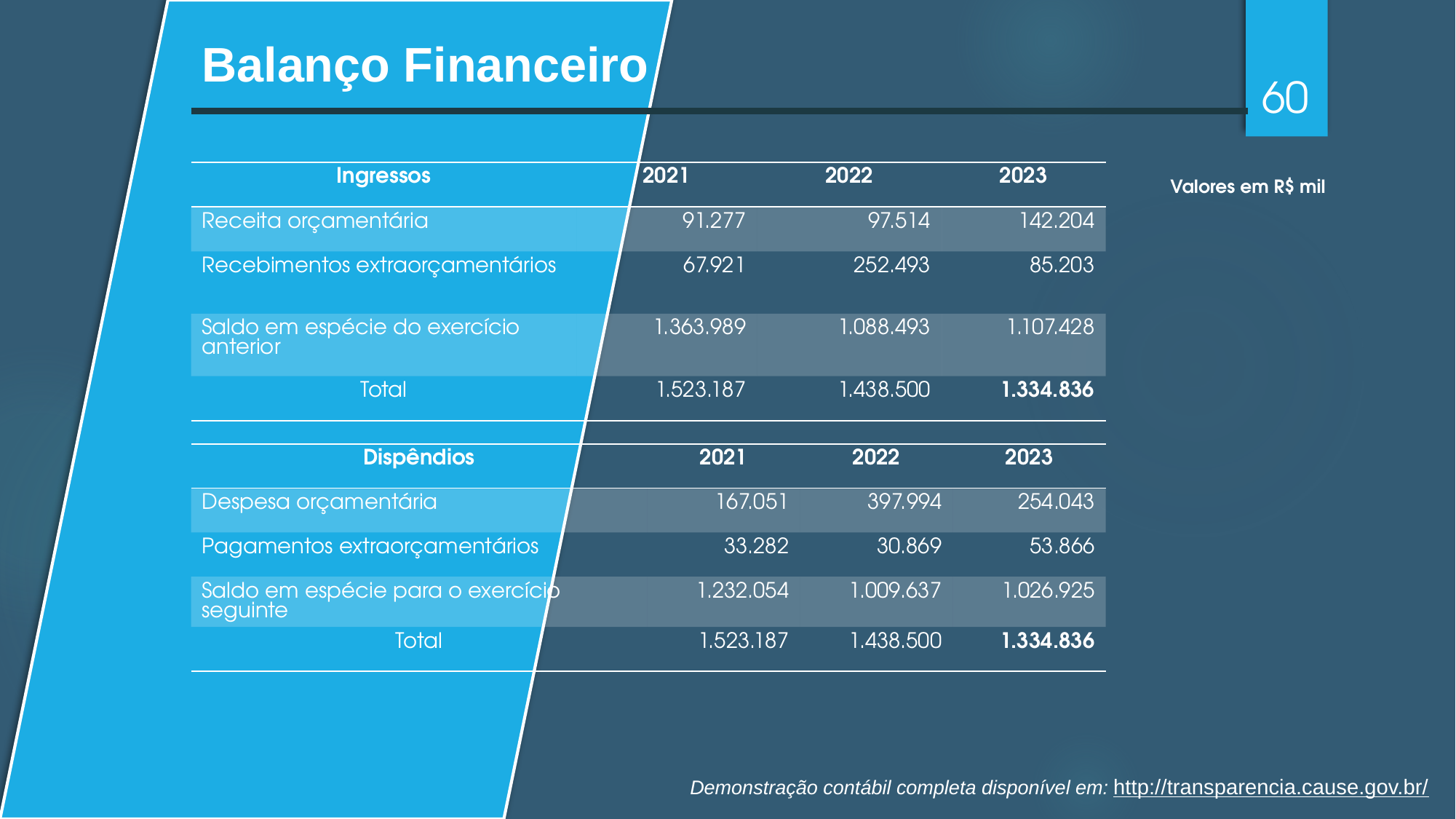

Balanço Financeiro

60

| Ingressos | 2021 | 2022 | 2023 |
| --- | --- | --- | --- |
| Receita orçamentária | 91.277 | 97.514 | 142.204 |
| Recebimentos extraorçamentários | 67.921 | 252.493 | 85.203 |
| Saldo em espécie do exercício anterior | 1.363.989 | 1.088.493 | 1.107.428 |
| Total | 1.523.187 | 1.438.500 | 1.334.836 |
Valores em R$ mil
| Dispêndios | 2021 | 2022 | 2023 |
| --- | --- | --- | --- |
| Despesa orçamentária | 167.051 | 397.994 | 254.043 |
| Pagamentos extraorçamentários | 33.282 | 30.869 | 53.866 |
| Saldo em espécie para o exercício seguinte | 1.232.054 | 1.009.637 | 1.026.925 |
| Total | 1.523.187 | 1.438.500 | 1.334.836 |
Demonstração contábil completa disponível em: http://transparencia.cause.gov.br/